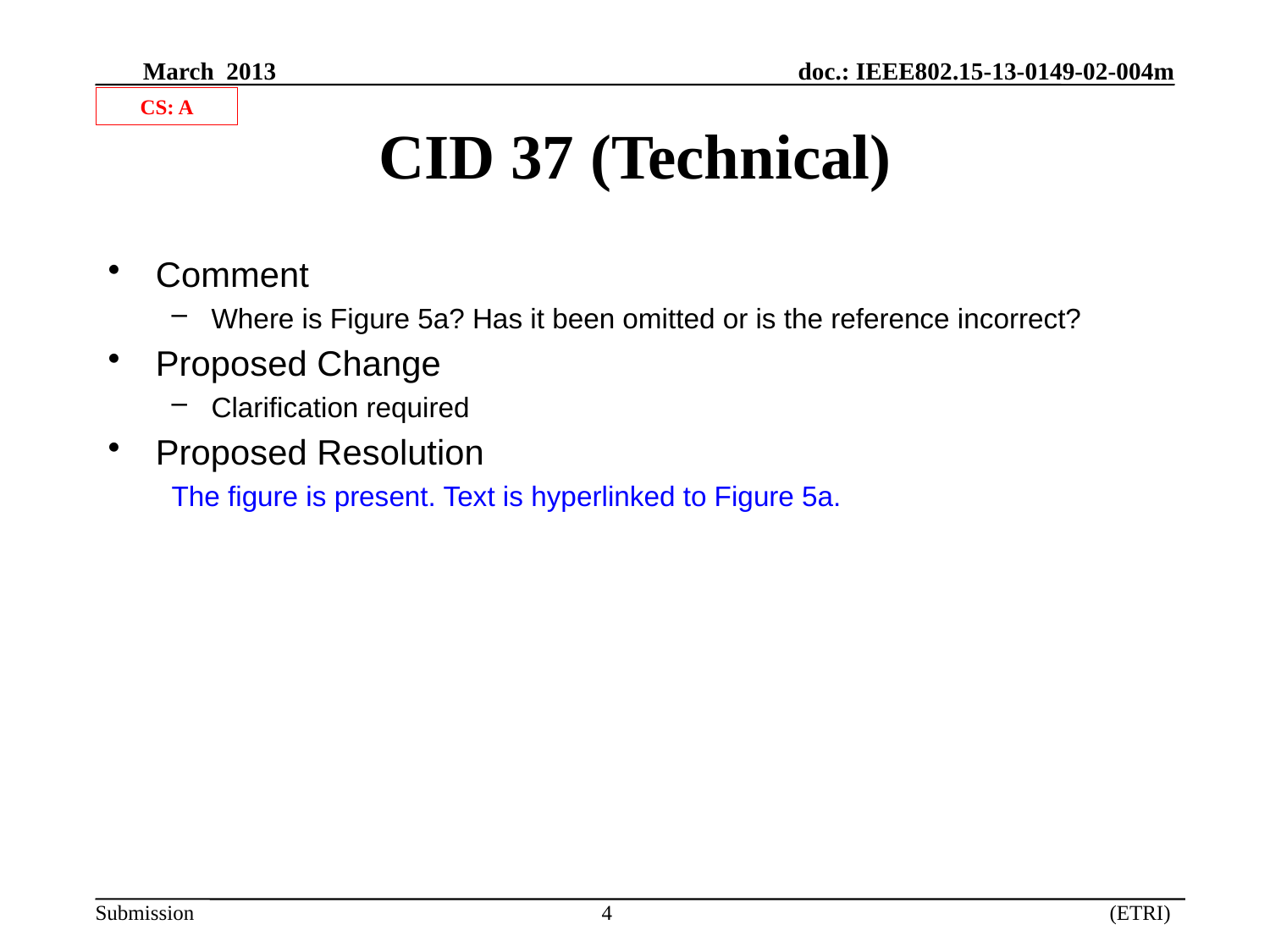

CS: A
# CID 37 (Technical)
Comment
Where is Figure 5a? Has it been omitted or is the reference incorrect?
Proposed Change
Clarification required
Proposed Resolution
The figure is present. Text is hyperlinked to Figure 5a.